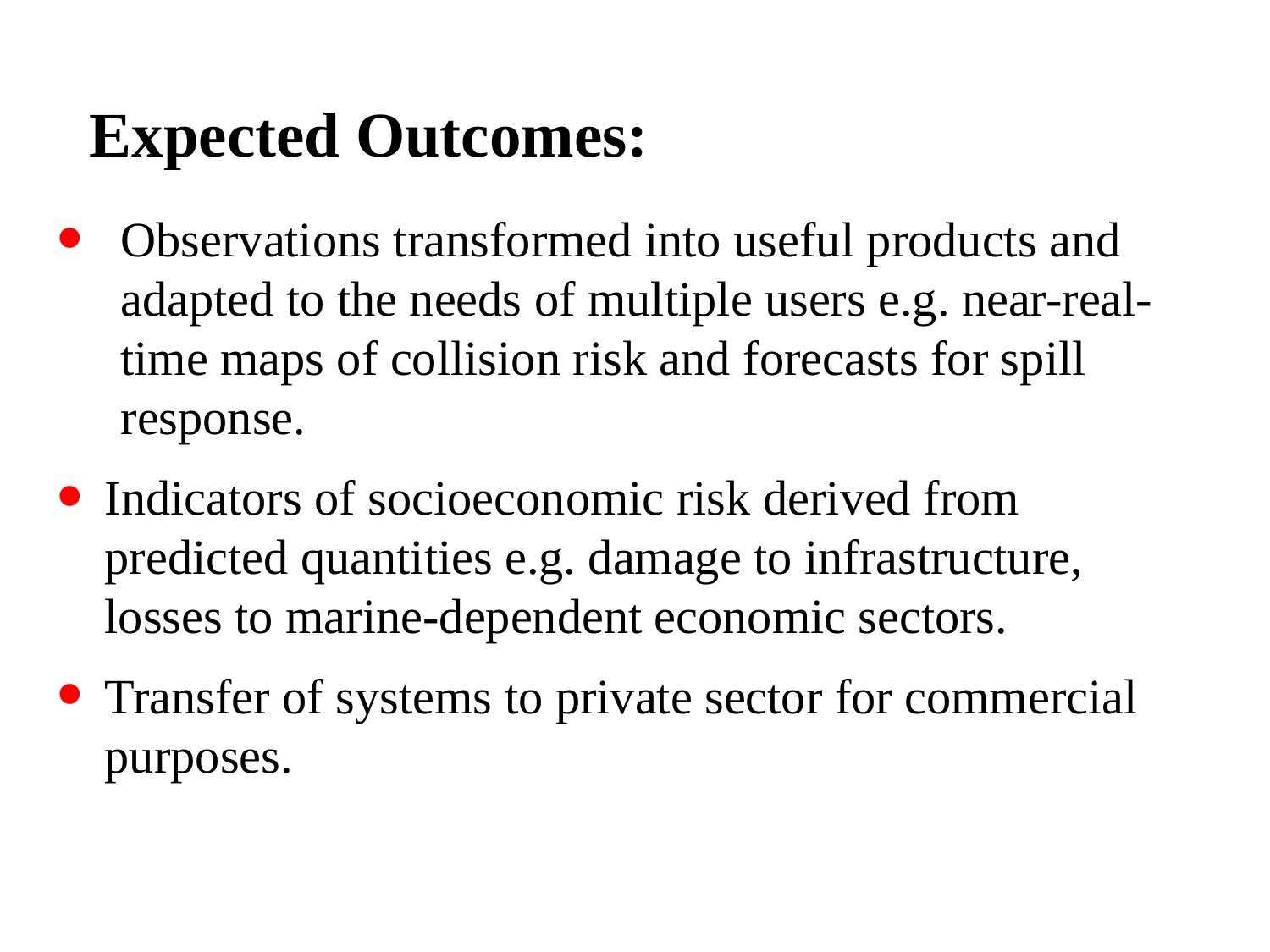

Expected Outcomes:
Observations transformed into useful products and adapted to the needs of multiple users e.g. near-real-time maps of collision risk and forecasts for spill response.
Indicators of socioeconomic risk derived from predicted quantities e.g. damage to infrastructure, losses to marine-dependent economic sectors.
Transfer of systems to private sector for commercial purposes.